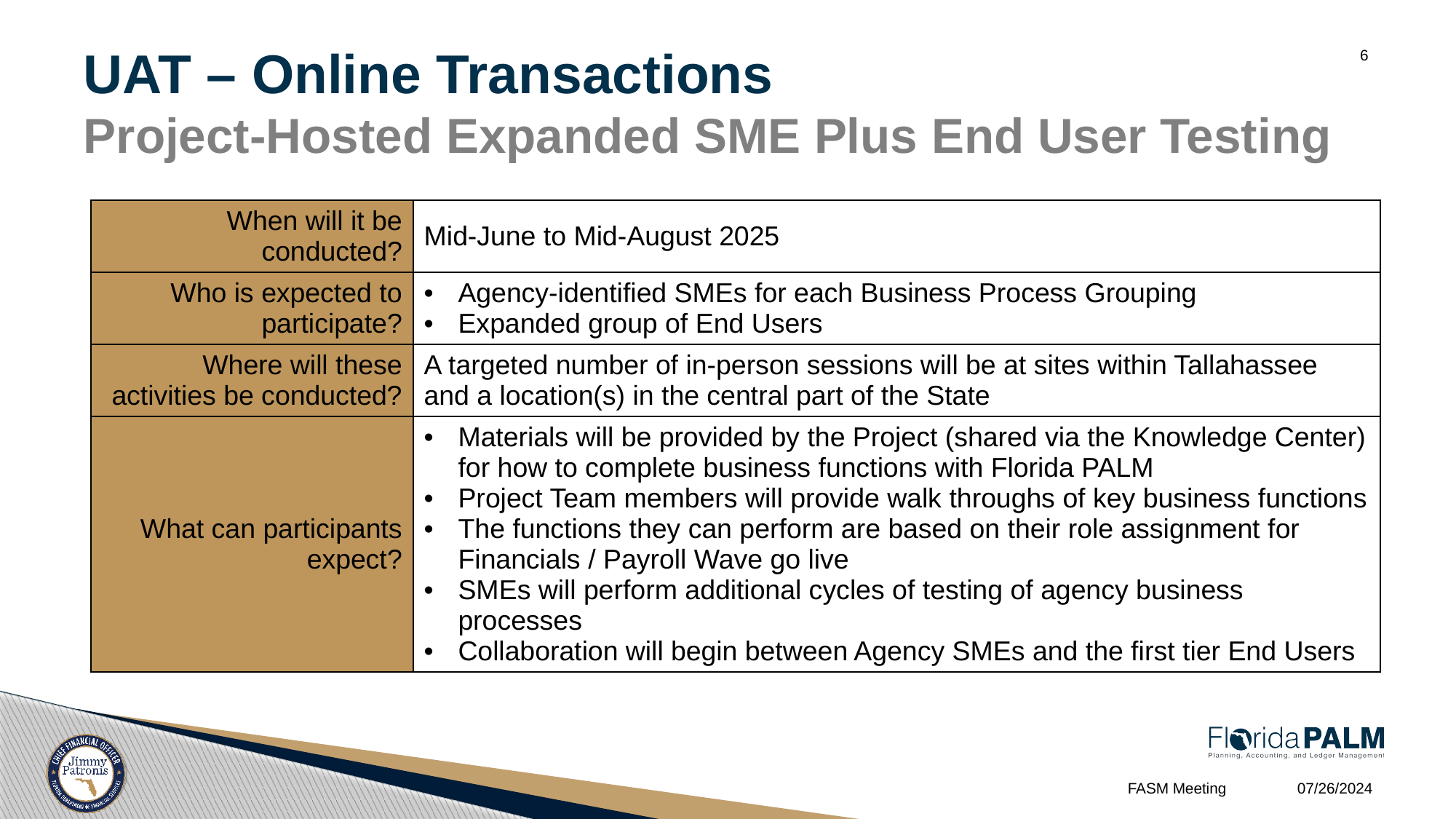

# UAT – Online Transactions Project-Hosted Expanded SME Plus End User Testing
6
| When will it be conducted? | Mid-June to Mid-August 2025 |
| --- | --- |
| Who is expected to participate? | Agency-identified SMEs for each Business Process Grouping Expanded group of End Users |
| Where will these activities be conducted? | A targeted number of in-person sessions will be at sites within Tallahassee and a location(s) in the central part of the State |
| What can participants expect? | Materials will be provided by the Project (shared via the Knowledge Center) for how to complete business functions with Florida PALM Project Team members will provide walk throughs of key business functions The functions they can perform are based on their role assignment for Financials / Payroll Wave go live SMEs will perform additional cycles of testing of agency business processes Collaboration will begin between Agency SMEs and the first tier End Users |
07/26/2024
FASM Meeting